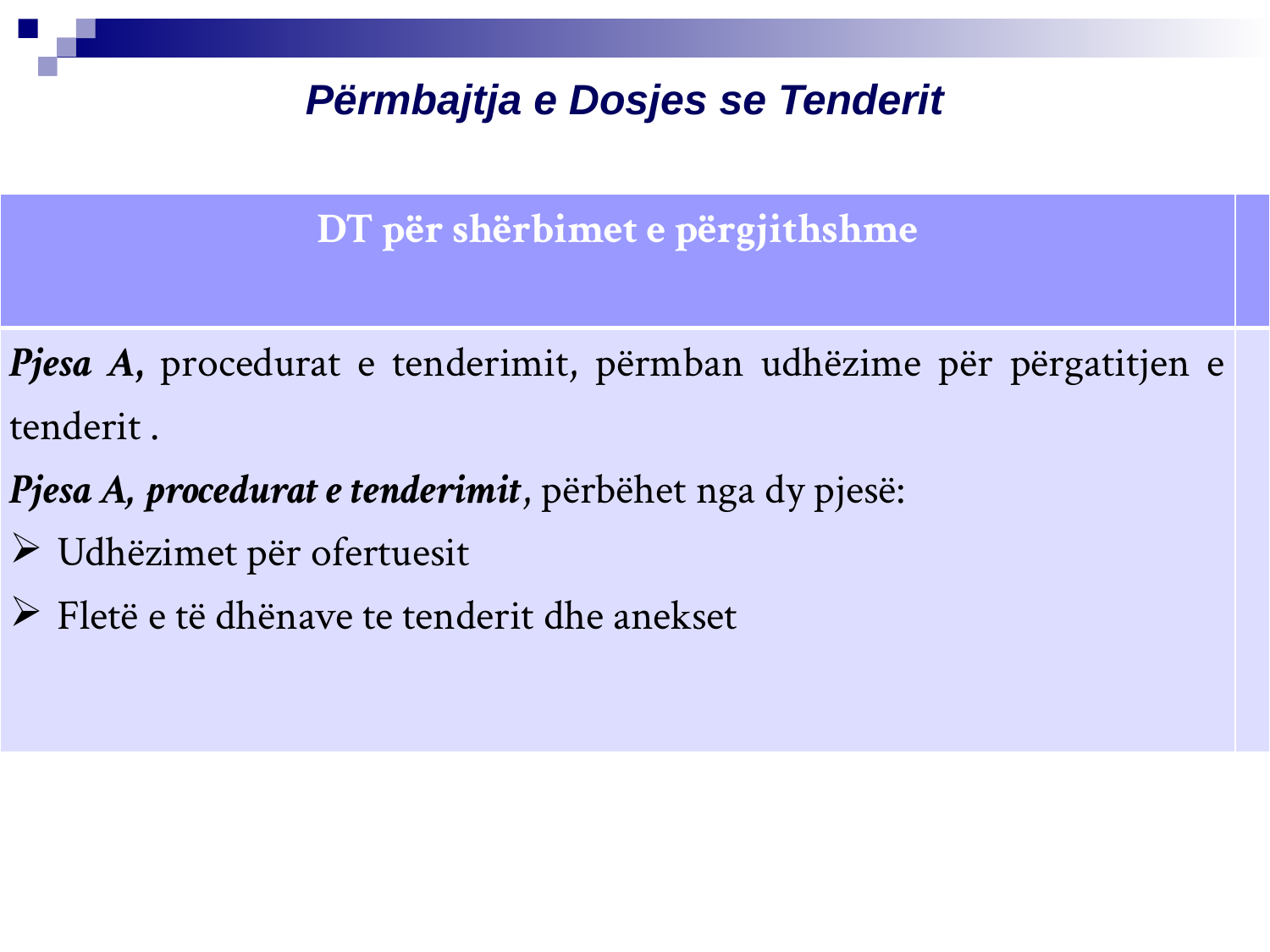

Përmbajtja e Dosjes se Tenderit

| DT për shërbimet e përgjithshme |  |
| --- | --- |
| Pjesa A, procedurat e tenderimit, përmban udhëzime për përgatitjen e tenderit . Pjesa A, procedurat e tenderimit, përbëhet nga dy pjesë: Udhëzimet për ofertuesit Fletë e të dhënave te tenderit dhe anekset |  |